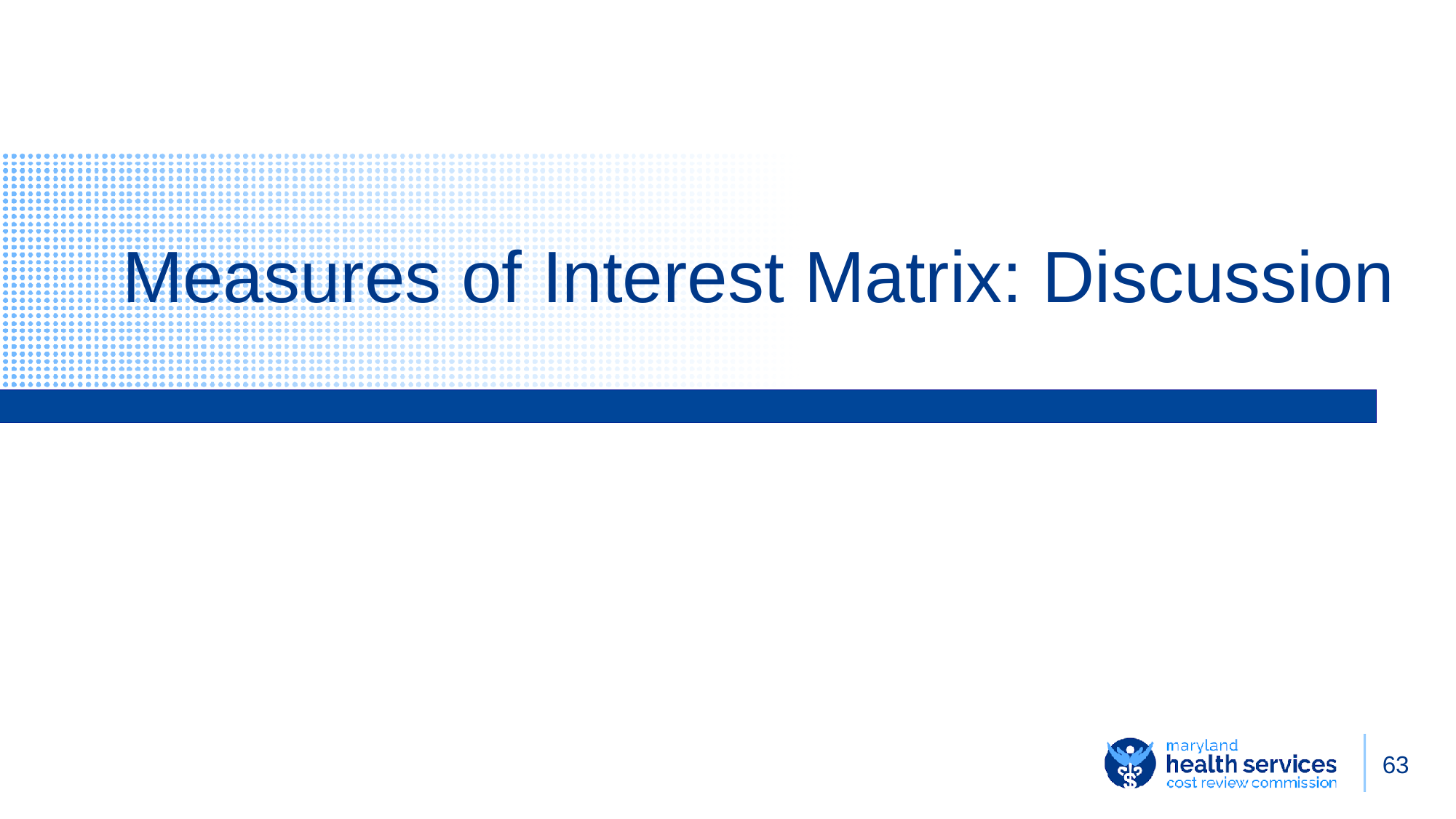

# Measures of Interest Matrix: Discussion
63